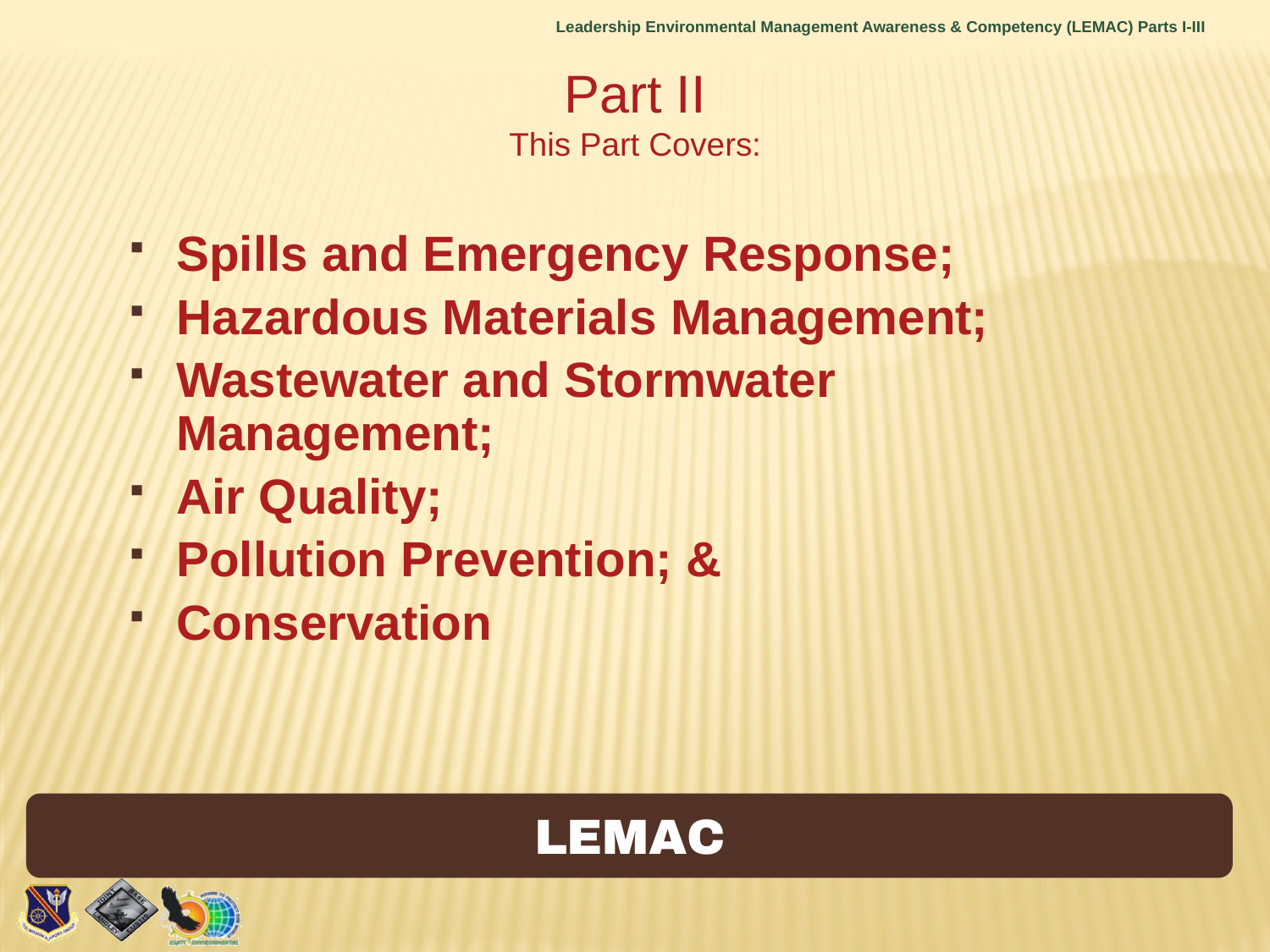

Part II
This Part Covers:
Spills and Emergency Response;
Hazardous Materials Management;
Wastewater and Stormwater Management;
Air Quality;
Pollution Prevention; &
Conservation

LEMAC